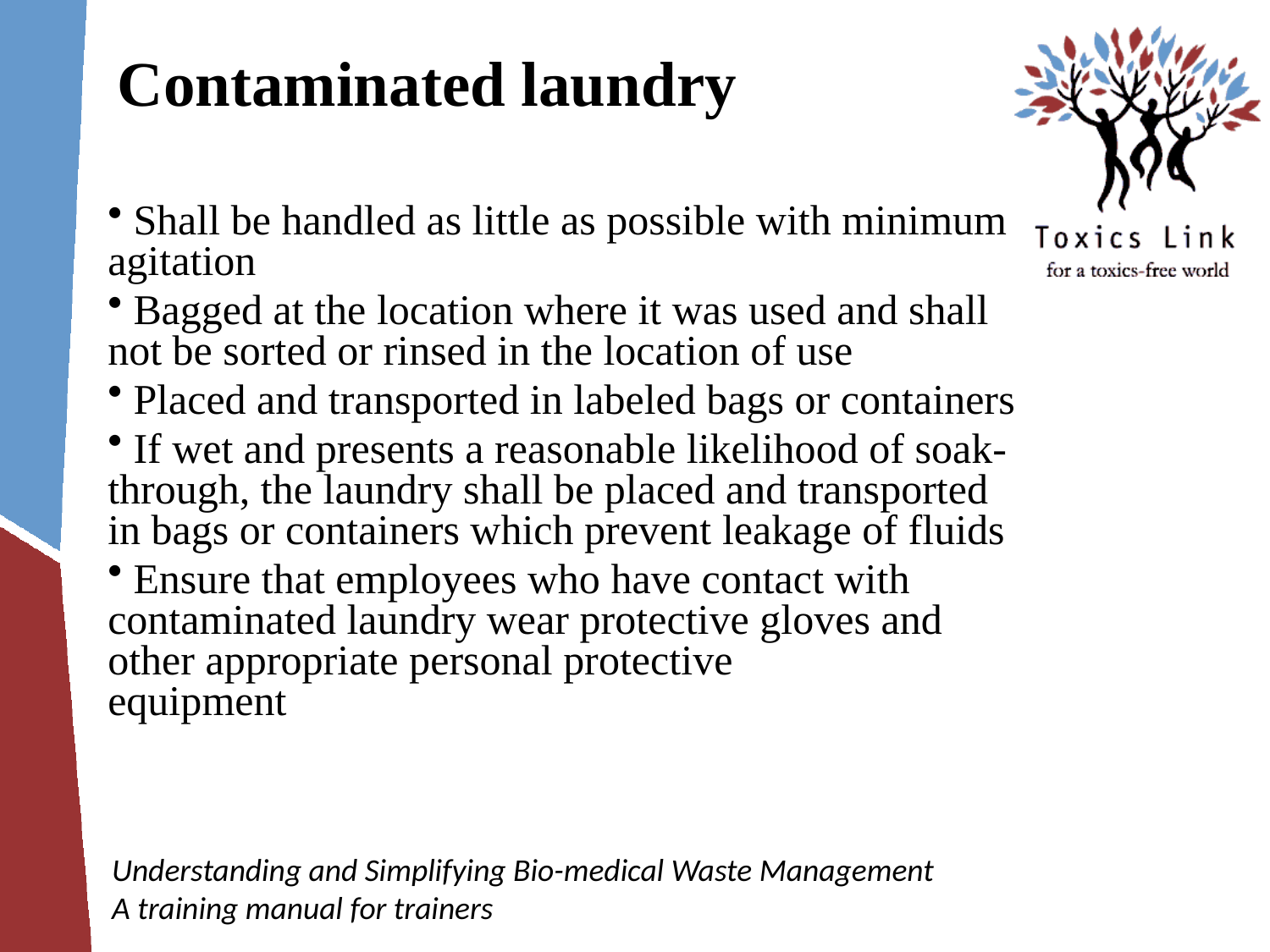

# Contaminated laundry
 Shall be handled as little as possible with minimum agitation
 Bagged at the location where it was used and shall not be sorted or rinsed in the location of use
 Placed and transported in labeled bags or containers
 If wet and presents a reasonable likelihood of soak-through, the laundry shall be placed and transported in bags or containers which prevent leakage of fluids
 Ensure that employees who have contact with contaminated laundry wear protective gloves and other appropriate personal protective 	equipment
Understanding and Simplifying Bio-medical Waste Management
A training manual for trainers